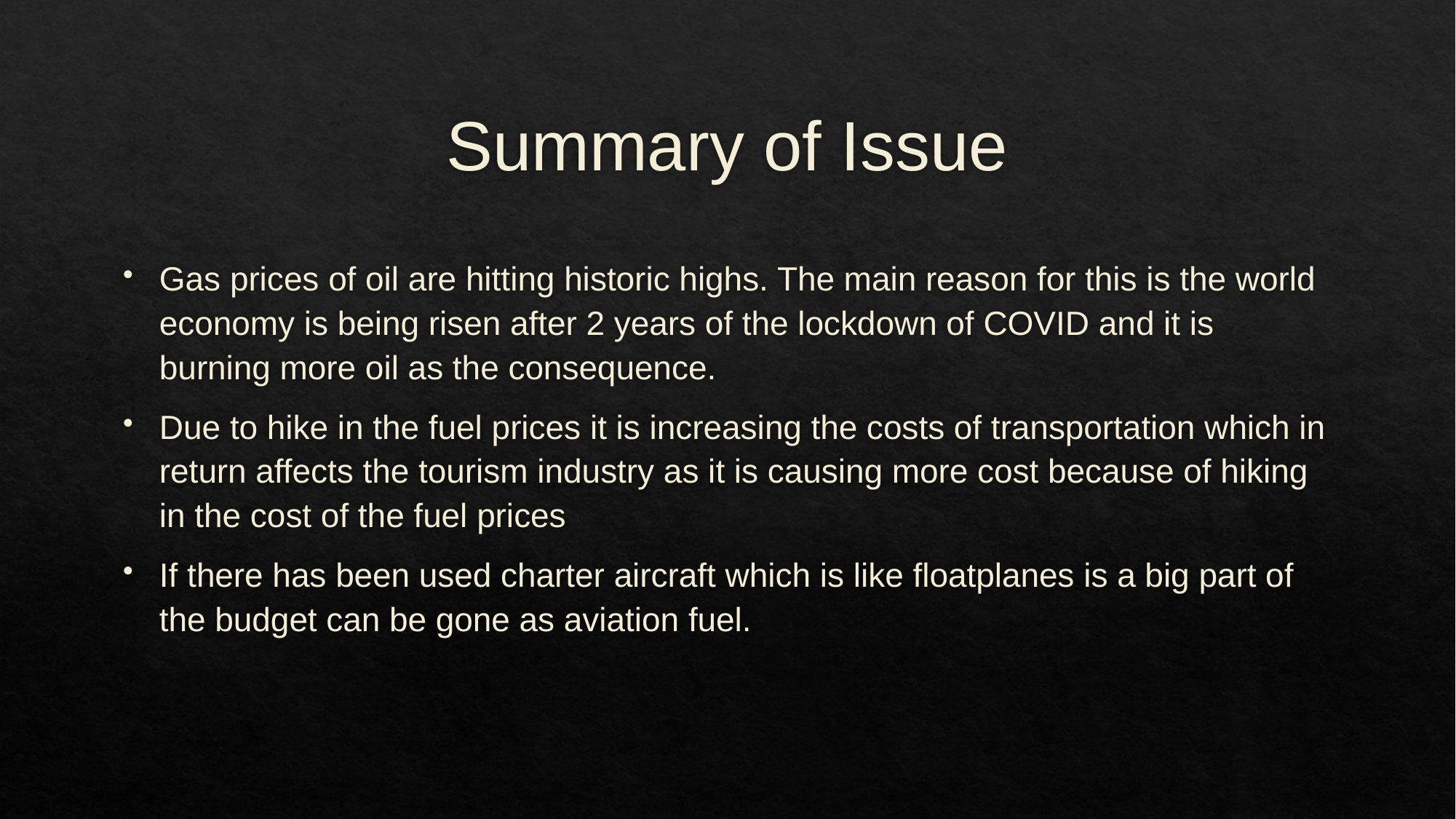

# Summary of Issue
Gas prices of oil are hitting historic highs. The main reason for this is the world economy is being risen after 2 years of the lockdown of COVID and it is burning more oil as the consequence.
Due to hike in the fuel prices it is increasing the costs of transportation which in return affects the tourism industry as it is causing more cost because of hiking in the cost of the fuel prices
If there has been used charter aircraft which is like floatplanes is a big part of the budget can be gone as aviation fuel.